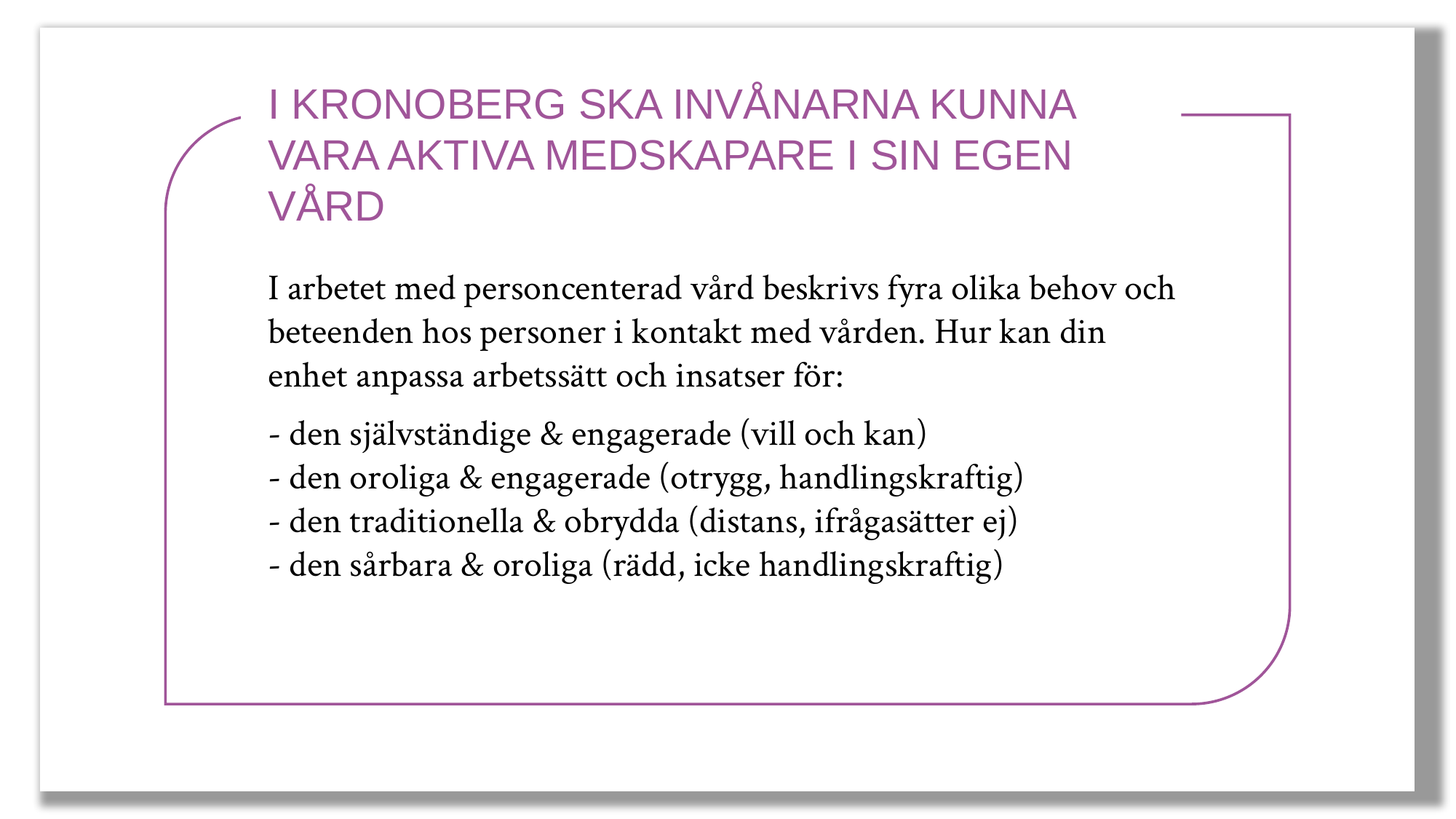

I KRONOBERG SKA INVÅNARNA KUNNA VARA AKTIVA MEDSKAPARE I SIN EGEN VÅRD

I arbetet med personcenterad vård beskrivs fyra olika behov och beteenden hos personer i kontakt med vården. Hur kan din enhet anpassa arbetssätt och insatser för:

- den självständige & engagerade (vill och kan)
- den oroliga & engagerade (otrygg, handlingskraftig)
- den traditionella & obrydda (distans, ifrågasätter ej)
- den sårbara & oroliga (rädd, icke handlingskraftig)